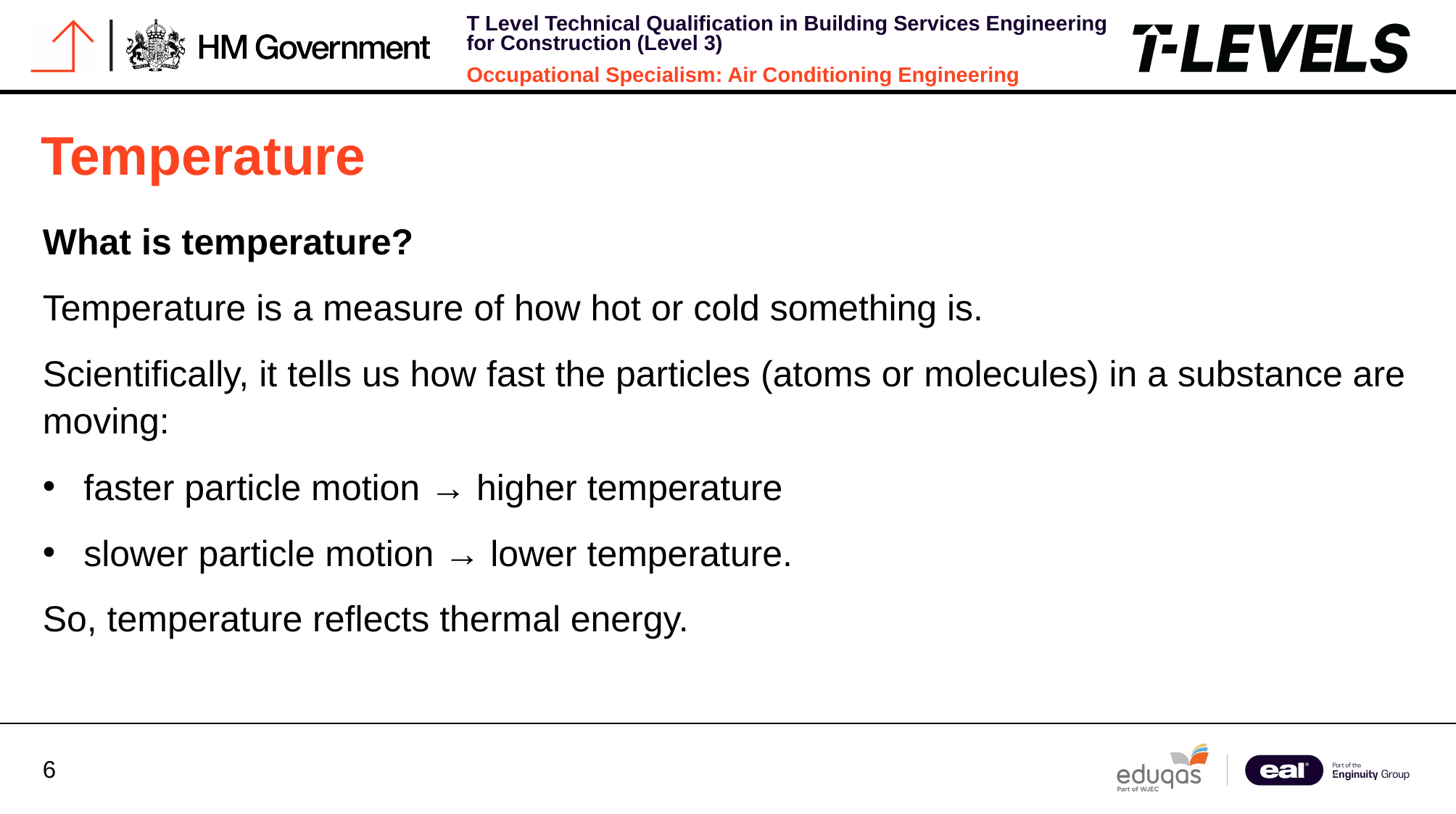

Temperature
What is temperature?
Temperature is a measure of how hot or cold something is.
Scientifically, it tells us how fast the particles (atoms or molecules) in a substance are moving:
faster particle motion → higher temperature
slower particle motion → lower temperature.
So, temperature reflects thermal energy.